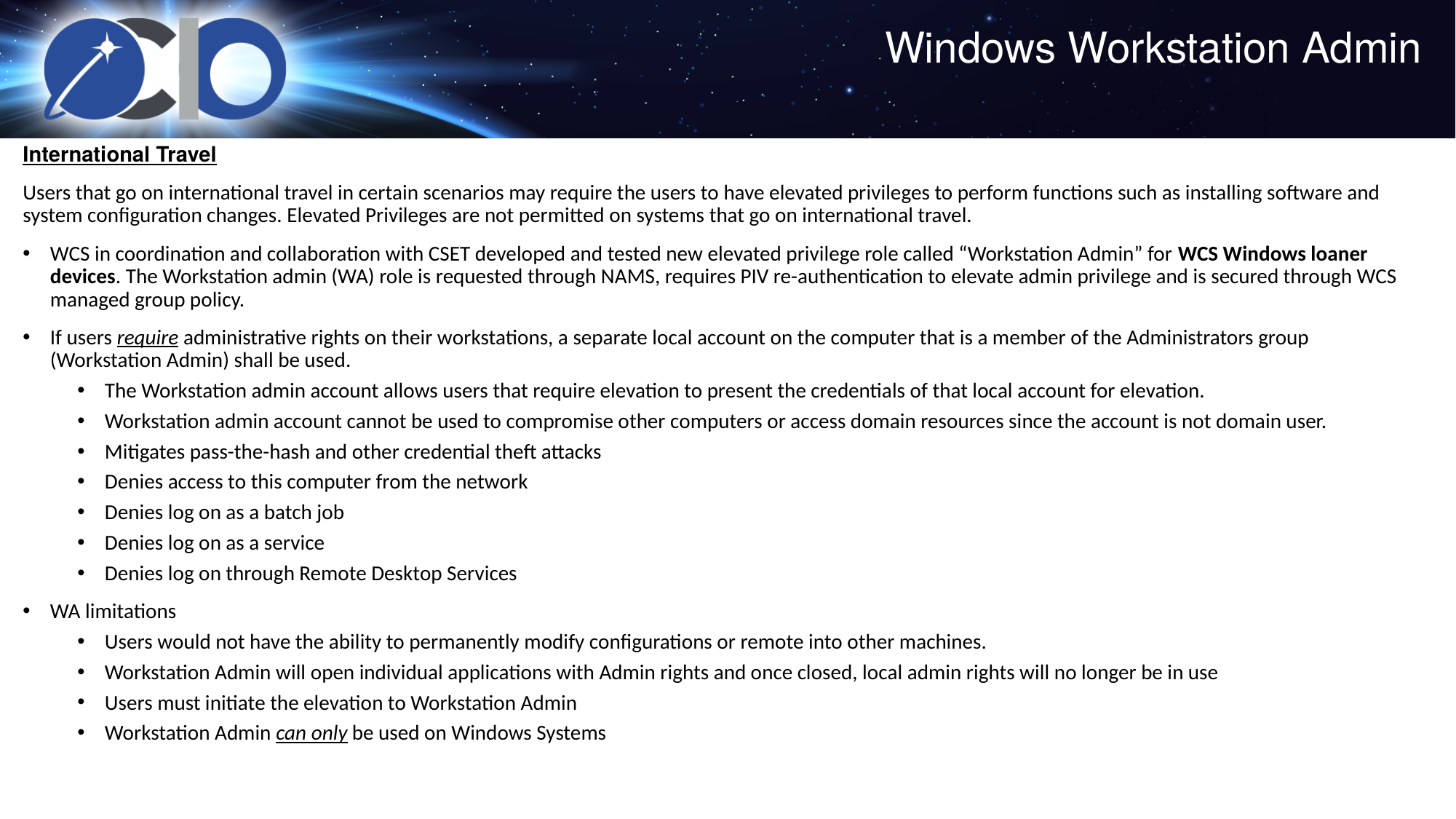

Windows Workstation Admin
International Travel
Users that go on international travel in certain scenarios may require the users to have elevated privileges to perform functions such as installing software and system configuration changes. Elevated Privileges are not permitted on systems that go on international travel.
WCS in coordination and collaboration with CSET developed and tested new elevated privilege role called “Workstation Admin” for WCS Windows loaner devices. The Workstation admin (WA) role is requested through NAMS, requires PIV re-authentication to elevate admin privilege and is secured through WCS managed group policy.
If users require administrative rights on their workstations, a separate local account on the computer that is a member of the Administrators group (Workstation Admin) shall be used.
The Workstation admin account allows users that require elevation to present the credentials of that local account for elevation.
Workstation admin account cannot be used to compromise other computers or access domain resources since the account is not domain user.
Mitigates pass-the-hash and other credential theft attacks
Denies access to this computer from the network
Denies log on as a batch job
Denies log on as a service
Denies log on through Remote Desktop Services
WA limitations
Users would not have the ability to permanently modify configurations or remote into other machines.
Workstation Admin will open individual applications with Admin rights and once closed, local admin rights will no longer be in use
Users must initiate the elevation to Workstation Admin
Workstation Admin can only be used on Windows Systems